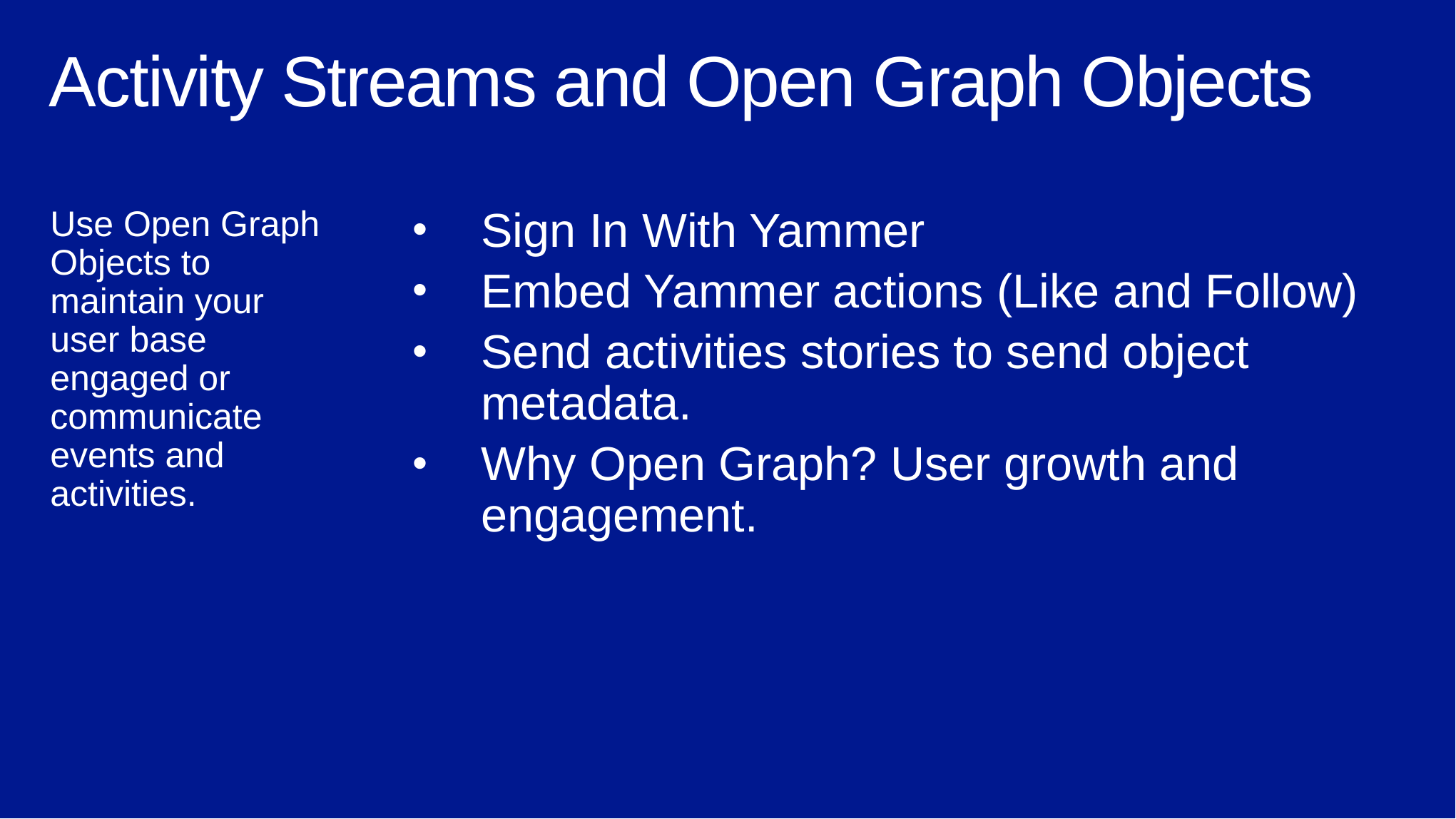

# Activity Streams and Open Graph Objects
Use Open Graph Objects to maintain your user base engaged or communicate events and activities.
Sign In With Yammer
Embed Yammer actions (Like and Follow)
Send activities stories to send object metadata.
Why Open Graph? User growth and engagement.